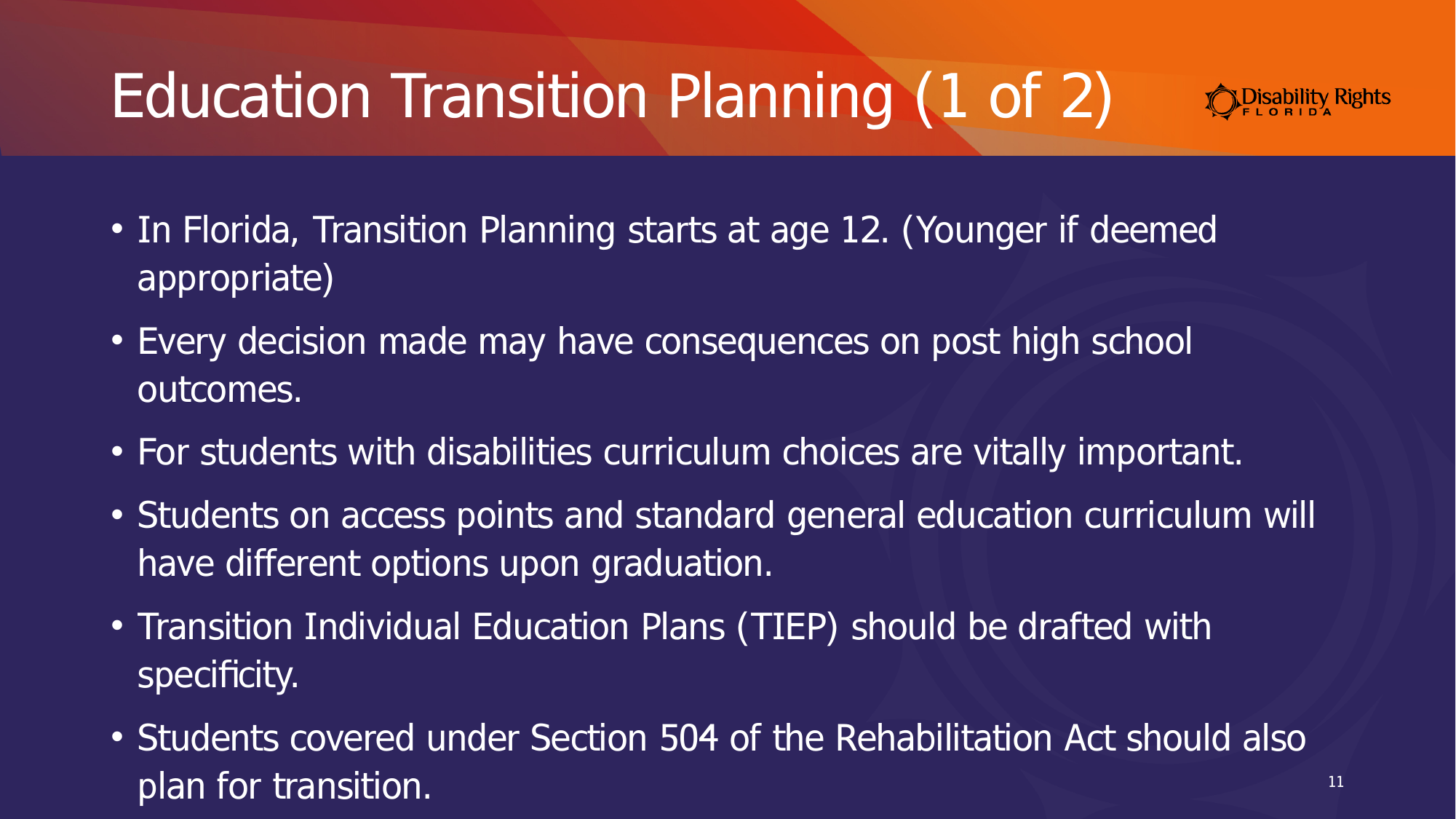

# Education Transition Planning (1 of 2)
In Florida, Transition Planning starts at age 12. (Younger if deemed appropriate)
Every decision made may have consequences on post high school outcomes.
For students with disabilities curriculum choices are vitally important.
Students on access points and standard general education curriculum will have different options upon graduation.
Transition Individual Education Plans (TIEP) should be drafted with specificity.
Students covered under Section 504 of the Rehabilitation Act should also plan for transition.
11